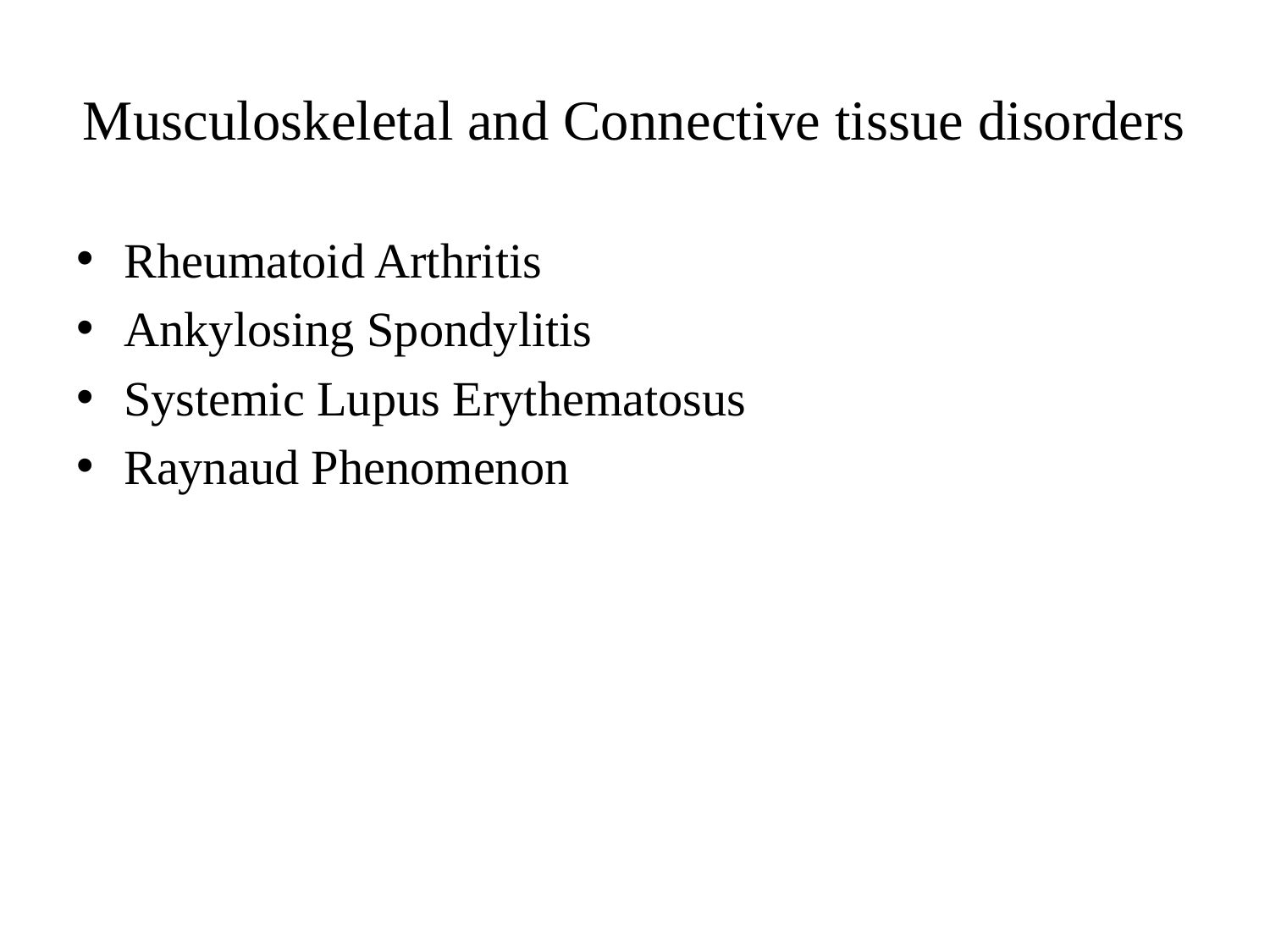

# Musculoskeletal and Connective tissue disorders
Rheumatoid Arthritis
Ankylosing Spondylitis
Systemic Lupus Erythematosus
Raynaud Phenomenon